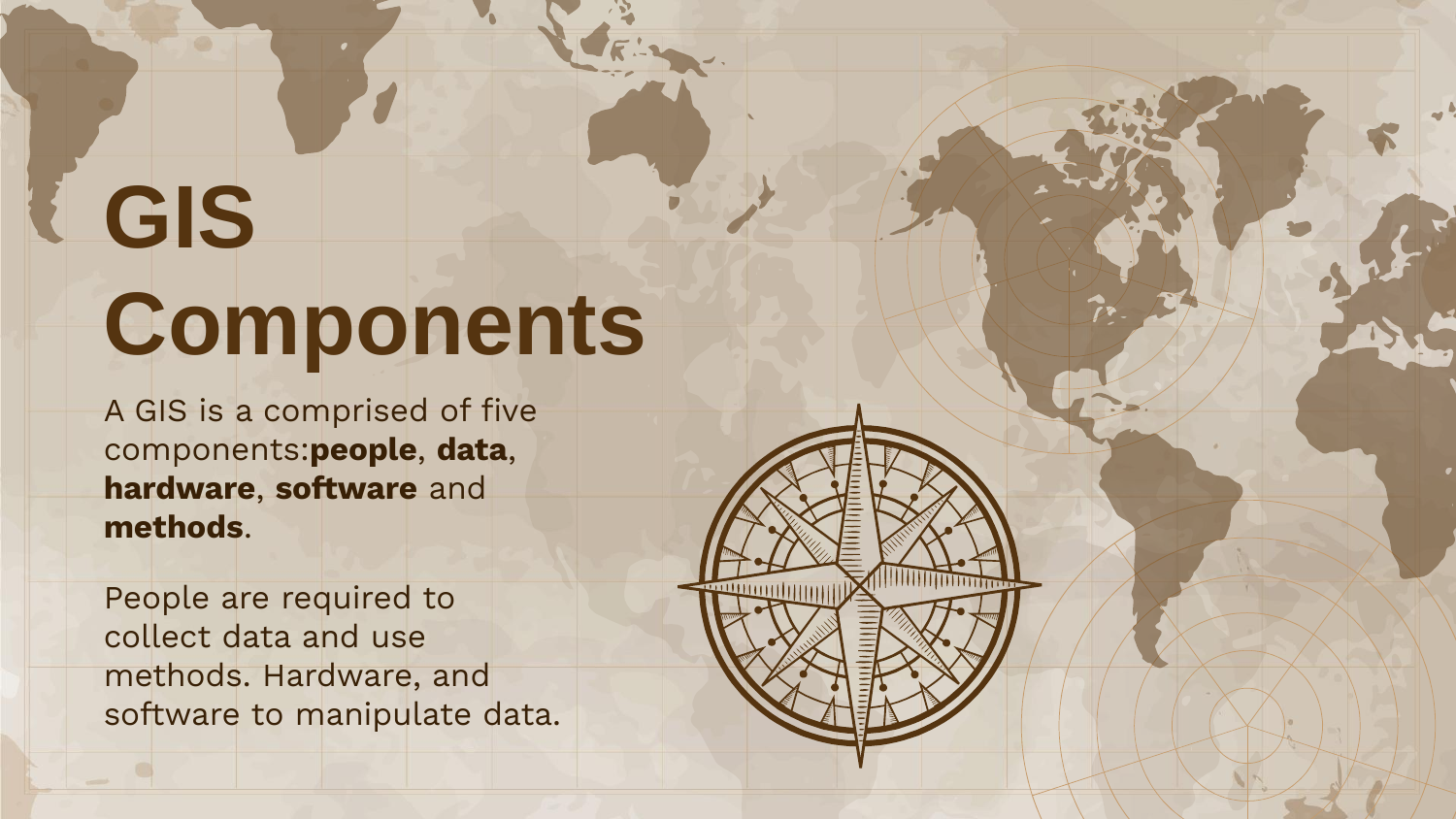

# GIS Components
A GIS is a comprised of five components:people, data, hardware, software and methods.
People are required to collect data and use methods. Hardware, and software to manipulate data.